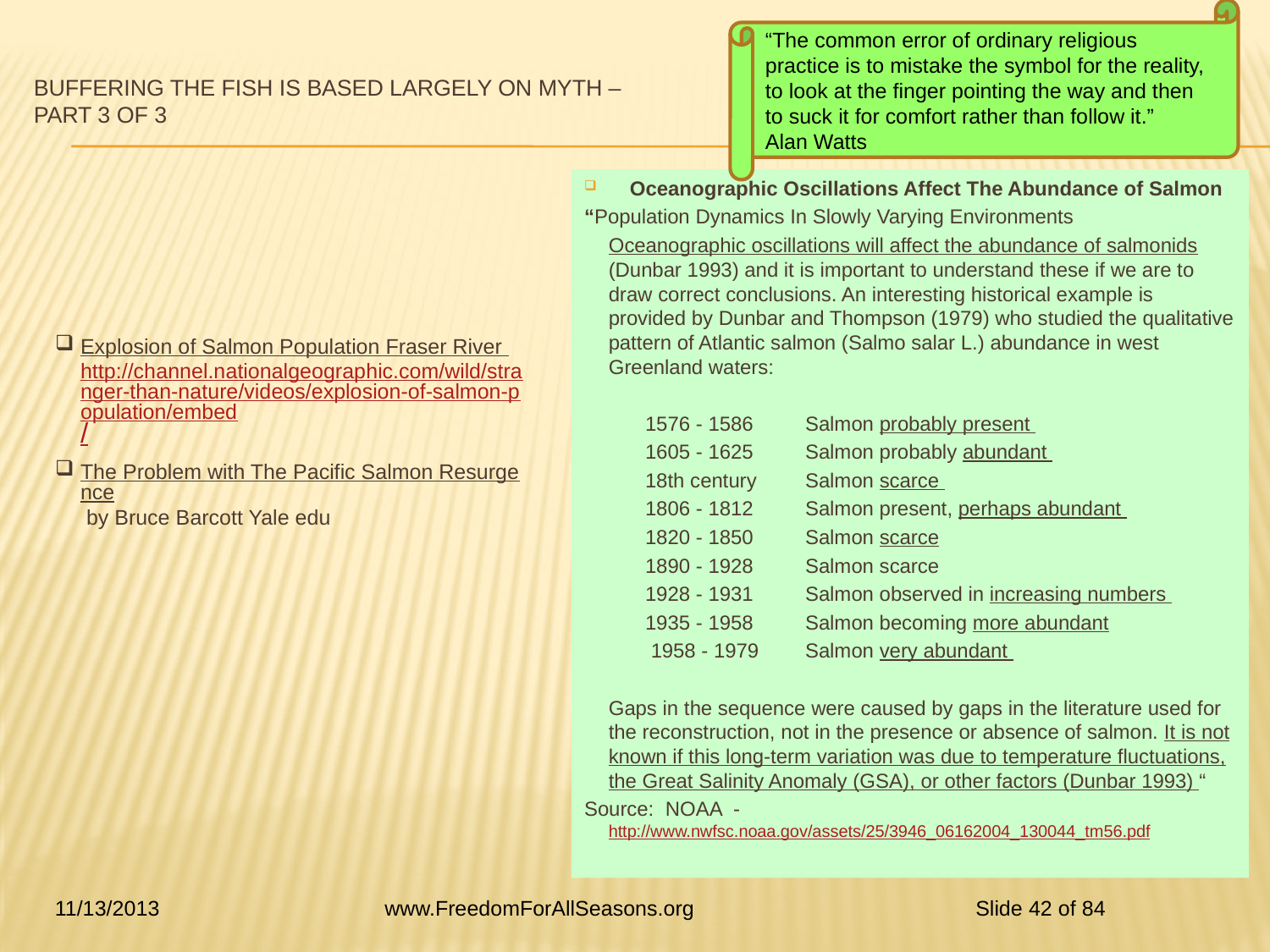

“The common error of ordinary religious practice is to mistake the symbol for the reality, to look at the finger pointing the way and then to suck it for comfort rather than follow it.”
Alan Watts
# Buffering The fish is based largely on myth – Part 3 of 3
Oceanographic Oscillations Affect The Abundance of Salmon
“Population Dynamics In Slowly Varying Environments
	Oceanographic oscillations will affect the abundance of salmonids (Dunbar 1993) and it is important to understand these if we are to draw correct conclusions. An interesting historical example is provided by Dunbar and Thompson (1979) who studied the qualitative pattern of Atlantic salmon (Salmo salar L.) abundance in west Greenland waters:

1576 - 1586 	Salmon probably present
1605 - 1625 	Salmon probably abundant
18th century 	Salmon scarce
1806 - 1812 	Salmon present, perhaps abundant
1820 - 1850 	Salmon scarce
1890 - 1928 	Salmon scarce
1928 - 1931 	Salmon observed in increasing numbers
1935 - 1958 	Salmon becoming more abundant
 1958 - 1979 	Salmon very abundant

	Gaps in the sequence were caused by gaps in the literature used for the reconstruction, not in the presence or absence of salmon. It is not known if this long-term variation was due to temperature fluctuations, the Great Salinity Anomaly (GSA), or other factors (Dunbar 1993) “
Source:  NOAA  - http://www.nwfsc.noaa.gov/assets/25/3946_06162004_130044_tm56.pdf

Explosion of Salmon Population Fraser River http://channel.nationalgeographic.com/wild/stranger-than-nature/videos/explosion-of-salmon-population/embed/
The Problem with The Pacific Salmon Resurgence by Bruce Barcott Yale edu